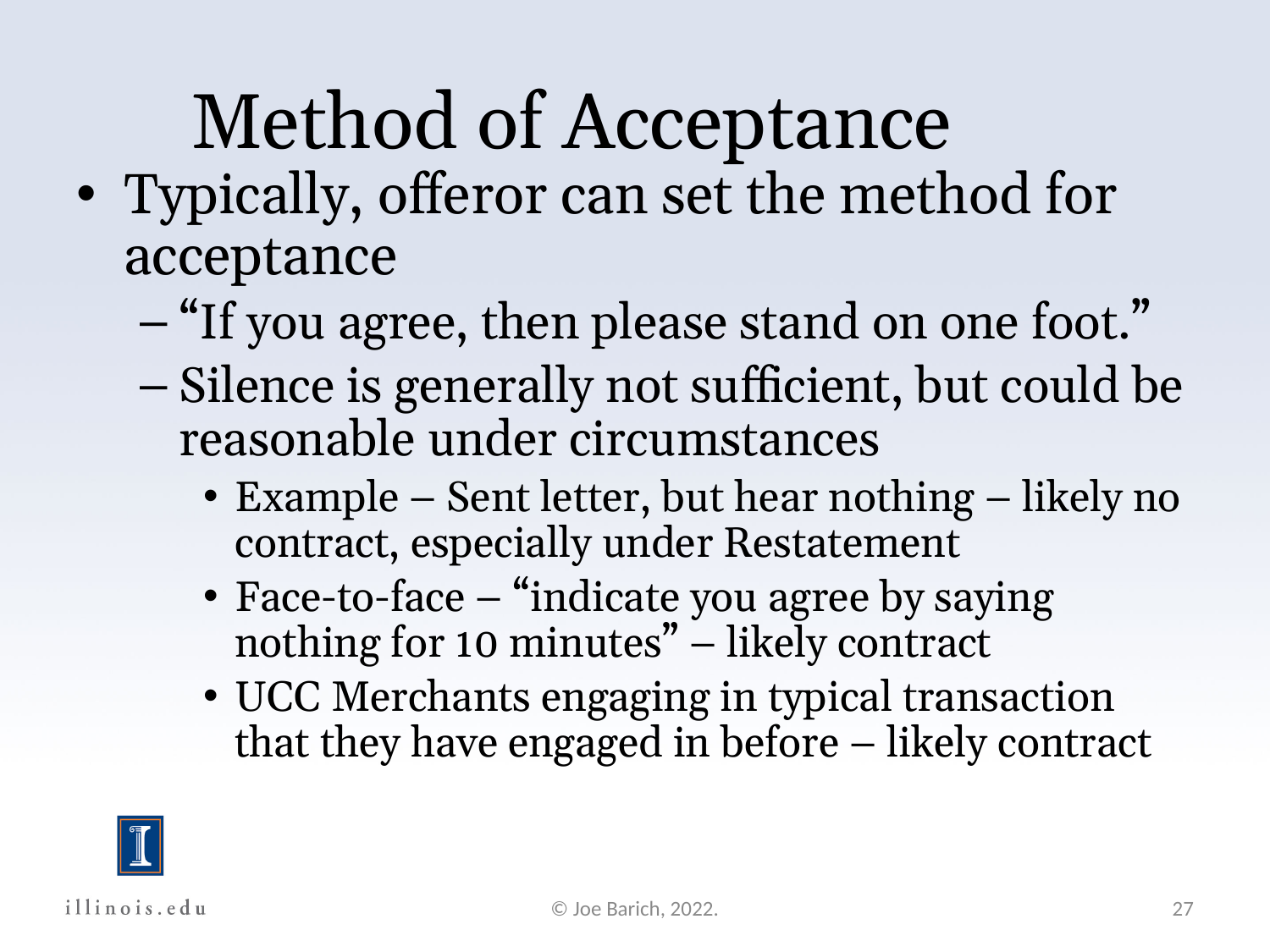

Method of Acceptance
Typically, offeror can set the method for acceptance
“If you agree, then please stand on one foot.”
Silence is generally not sufficient, but could be reasonable under circumstances
Example – Sent letter, but hear nothing – likely no contract, especially under Restatement
Face-to-face – “indicate you agree by saying nothing for 10 minutes” – likely contract
UCC Merchants engaging in typical transaction that they have engaged in before – likely contract

© Joe Barich, 2022.
27